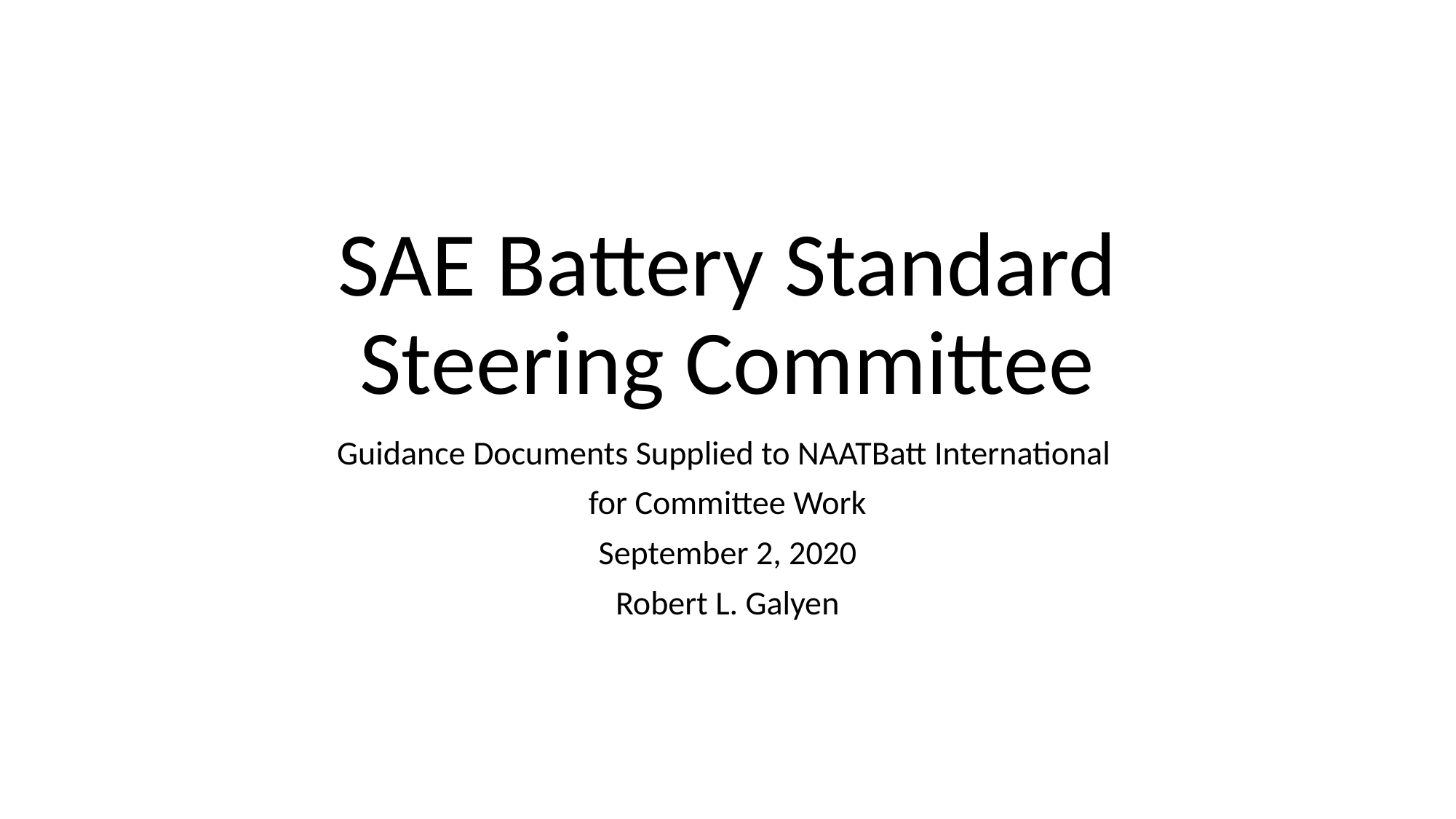

# SAE Battery Standard Steering Committee
Guidance Documents Supplied to NAATBatt International
for Committee Work
September 2, 2020
Robert L. Galyen